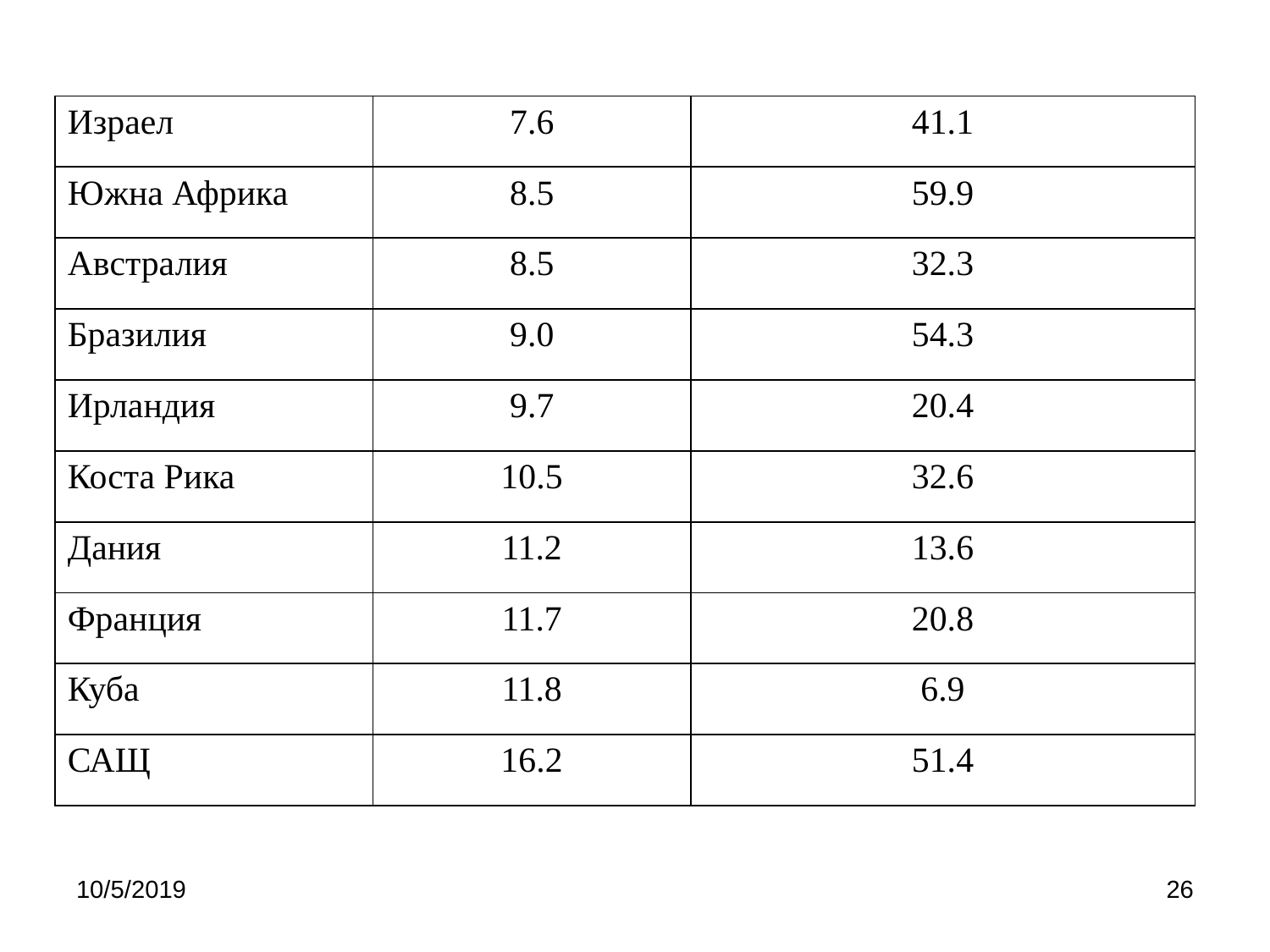

| Израел | 7.6 | 41.1 |
| --- | --- | --- |
| Южна Африка | 8.5 | 59.9 |
| Австралия | 8.5 | 32.3 |
| Бразилия | 9.0 | 54.3 |
| Ирландия | 9.7 | 20.4 |
| Коста Рика | 10.5 | 32.6 |
| Дания | 11.2 | 13.6 |
| Франция | 11.7 | 20.8 |
| Куба | 11.8 | 6.9 |
| САЩ | 16.2 | 51.4 |
10/5/2019
26